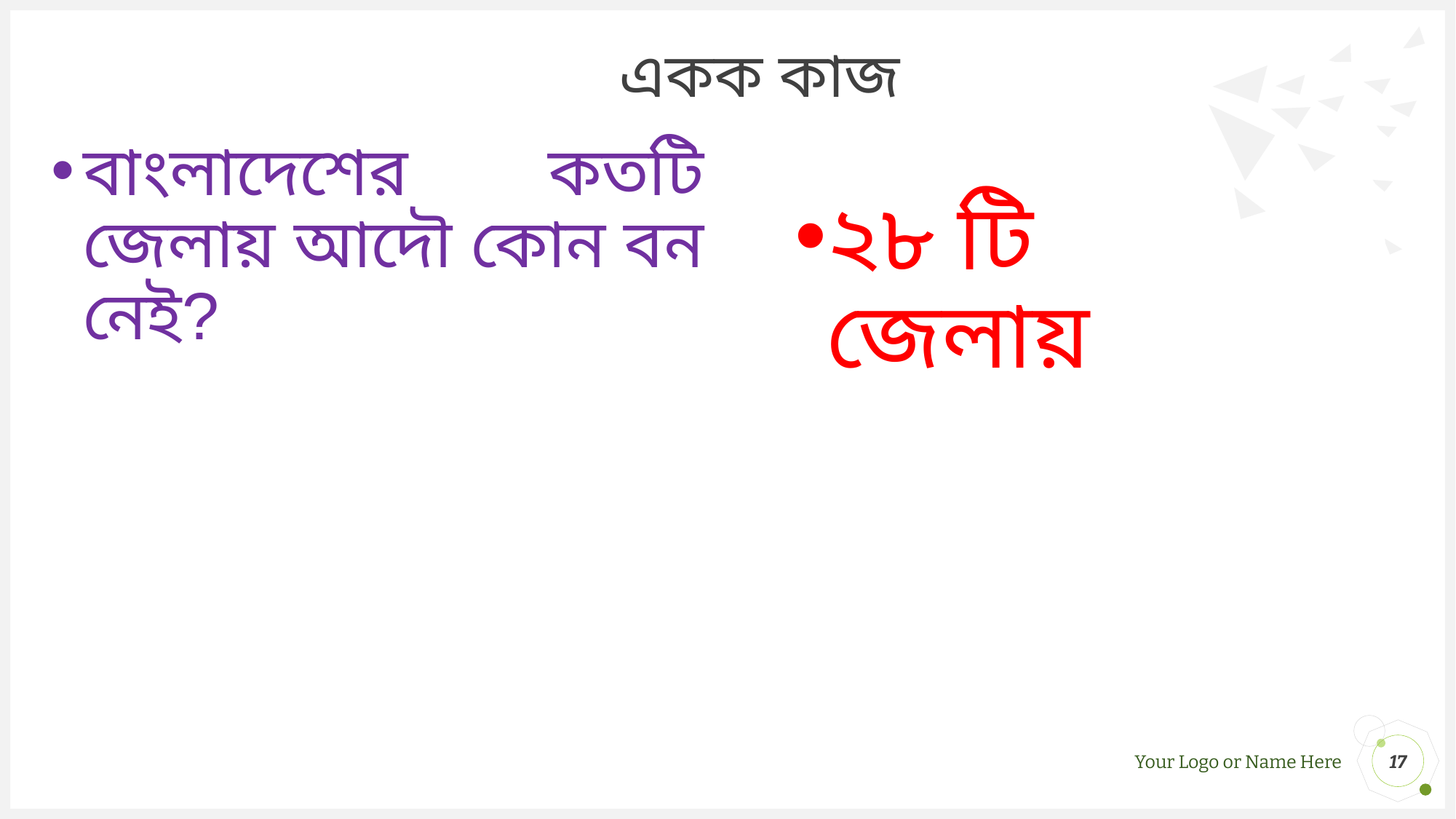

# একক কাজ
বাংলাদেশের কতটি জেলায় আদৌ কোন বন নেই?
২৮ টি জেলায়
17